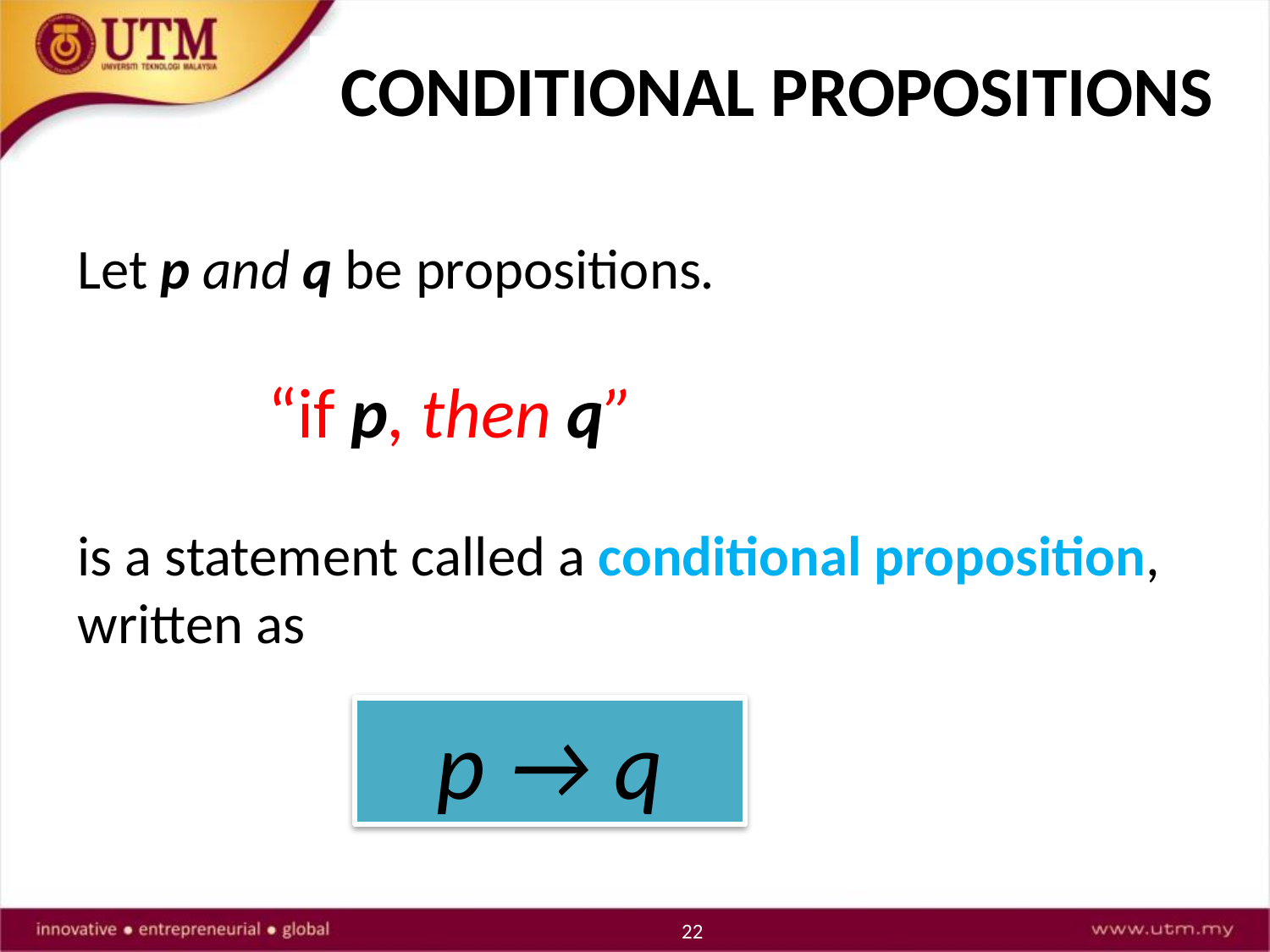

CONDITIONAL PROPOSITIONS
Let p and q be propositions.

               “if p, then q”

is a statement called a conditional proposition, written as
p → q
22